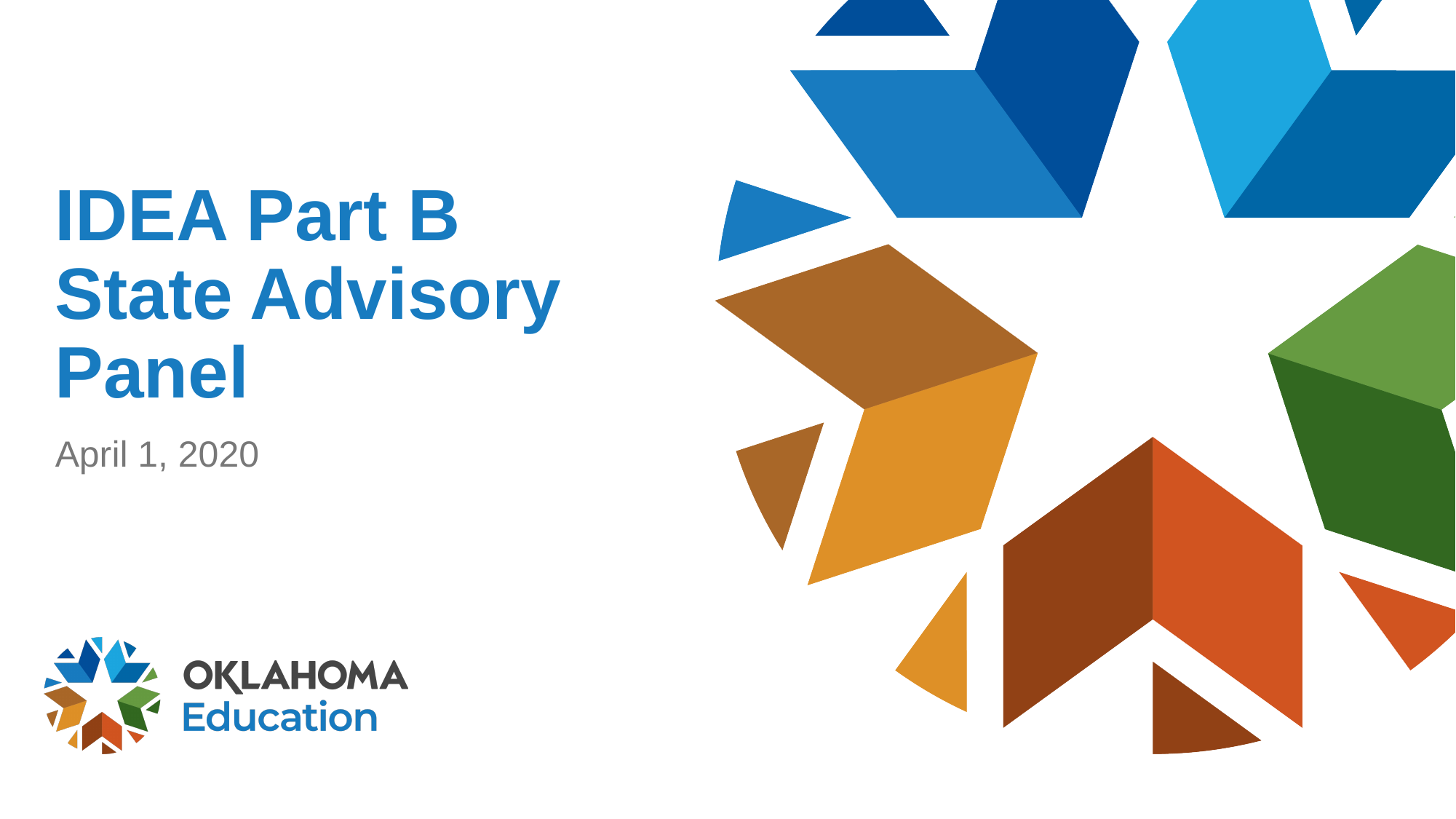

# IDEA Part B State Advisory Panel
April 1, 2020